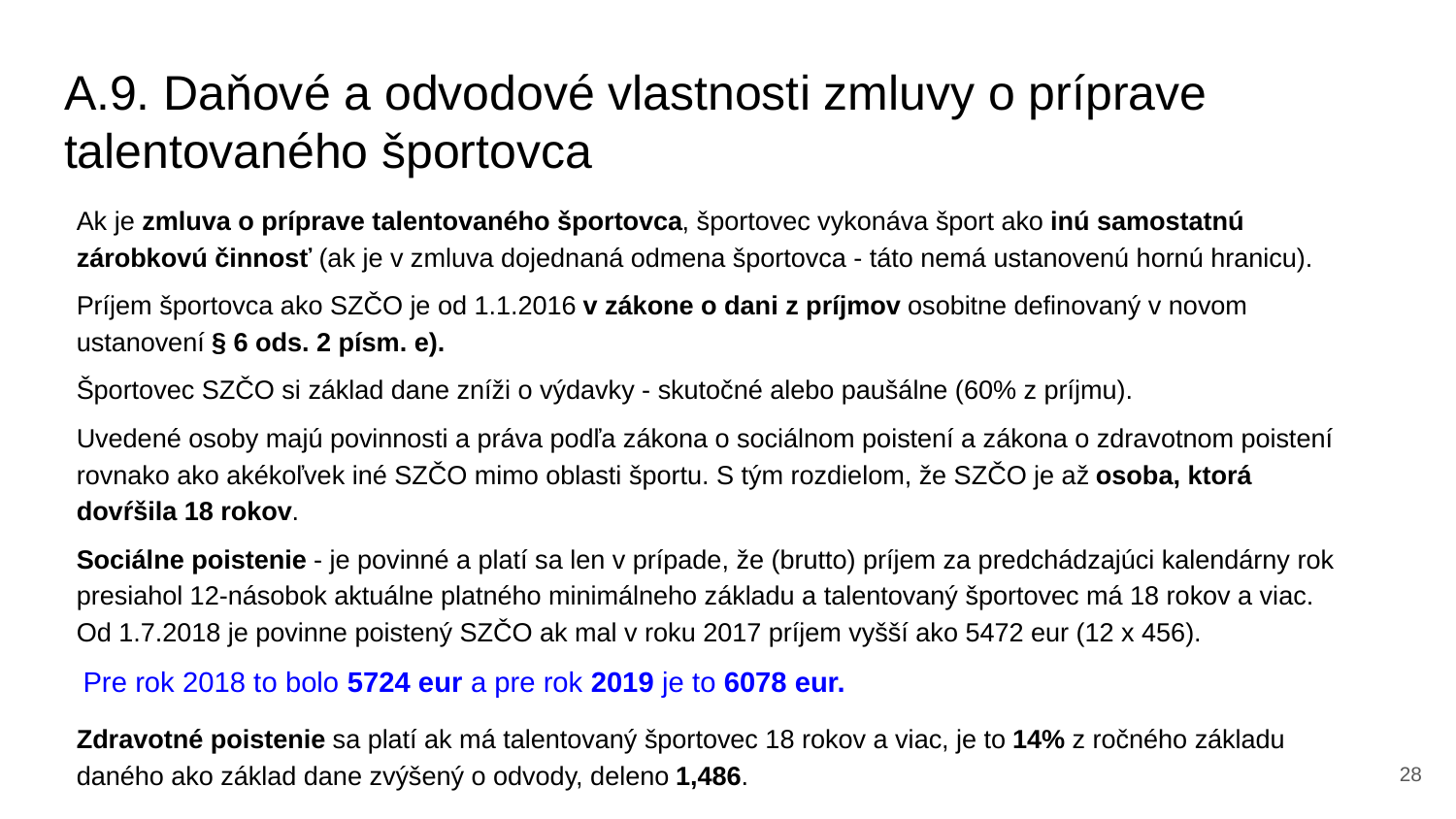

# A.9. Daňové a odvodové vlastnosti zmluvy o príprave talentovaného športovca
Ak je zmluva o príprave talentovaného športovca, športovec vykonáva šport ako inú samostatnú zárobkovú činnosť (ak je v zmluva dojednaná odmena športovca - táto nemá ustanovenú hornú hranicu).
Príjem športovca ako SZČO je od 1.1.2016 v zákone o dani z príjmov osobitne definovaný v novom ustanovení § 6 ods. 2 písm. e).
Športovec SZČO si základ dane zníži o výdavky - skutočné alebo paušálne (60% z príjmu).
Uvedené osoby majú povinnosti a práva podľa zákona o sociálnom poistení a zákona o zdravotnom poistení rovnako ako akékoľvek iné SZČO mimo oblasti športu. S tým rozdielom, že SZČO je až osoba, ktorá dovŕšila 18 rokov.
Sociálne poistenie - je povinné a platí sa len v prípade, že (brutto) príjem za predchádzajúci kalendárny rok presiahol 12-násobok aktuálne platného minimálneho základu a talentovaný športovec má 18 rokov a viac. Od 1.7.2018 je povinne poistený SZČO ak mal v roku 2017 príjem vyšší ako 5472 eur (12 x 456).
 Pre rok 2018 to bolo 5724 eur a pre rok 2019 je to 6078 eur.
Zdravotné poistenie sa platí ak má talentovaný športovec 18 rokov a viac, je to 14% z ročného základu daného ako základ dane zvýšený o odvody, deleno 1,486.
28